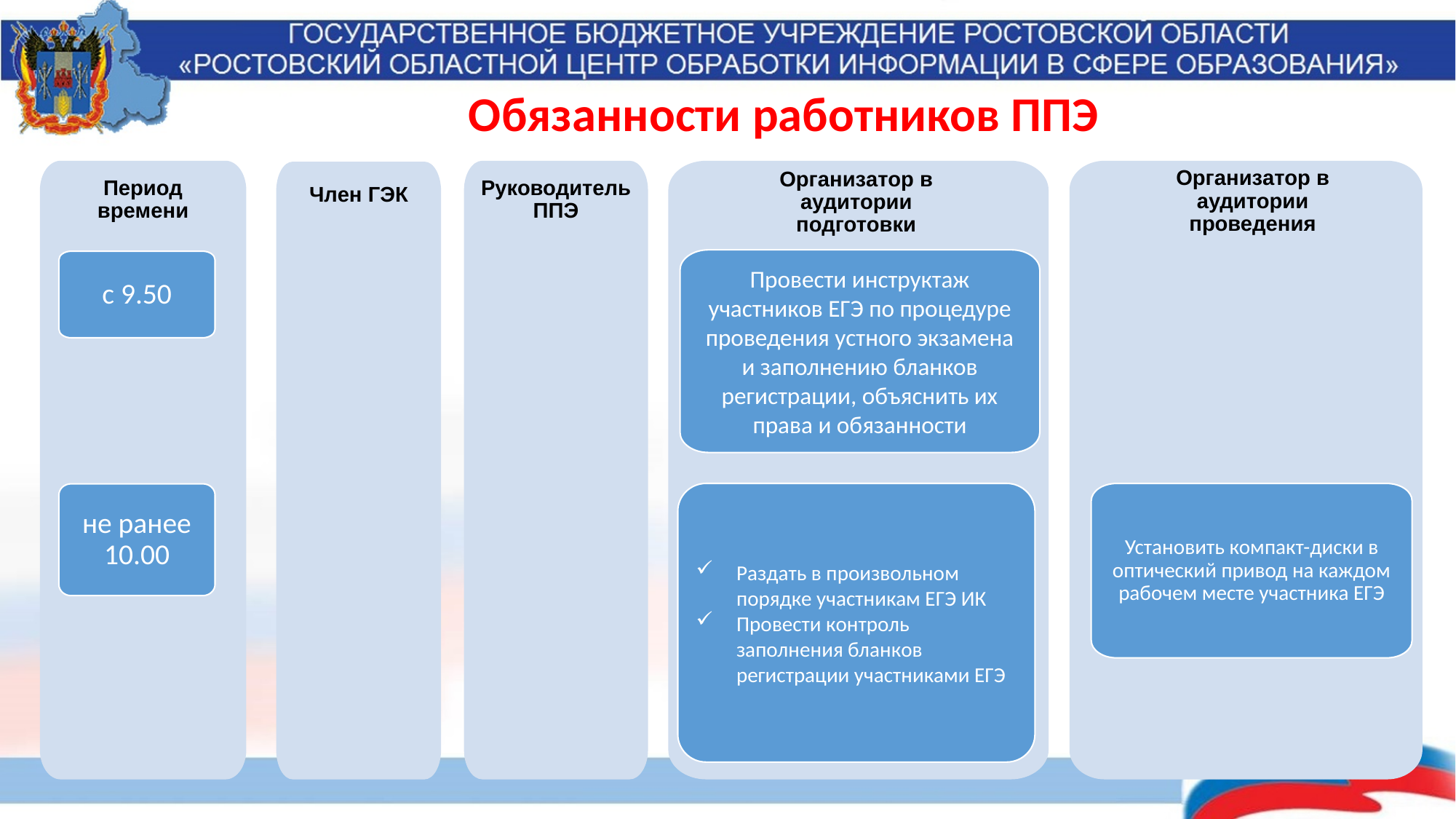

Обязанности работников ППЭ

Организатор в аудитории проведения

Организатор в аудитории подготовки
Период времени
Руководитель ППЭ
Член ГЭК
Провести инструктаж участников ЕГЭ по процедуре проведения устного экзамена и заполнению бланков регистрации, объяснить их права и обязанности
с 9.50
Раздать в произвольном порядке участникам ЕГЭ ИК
Провести контроль заполнения бланков регистрации участниками ЕГЭ
Установить компакт-диски в оптический привод на каждом рабочем месте участника ЕГЭ
не ранее 10.00